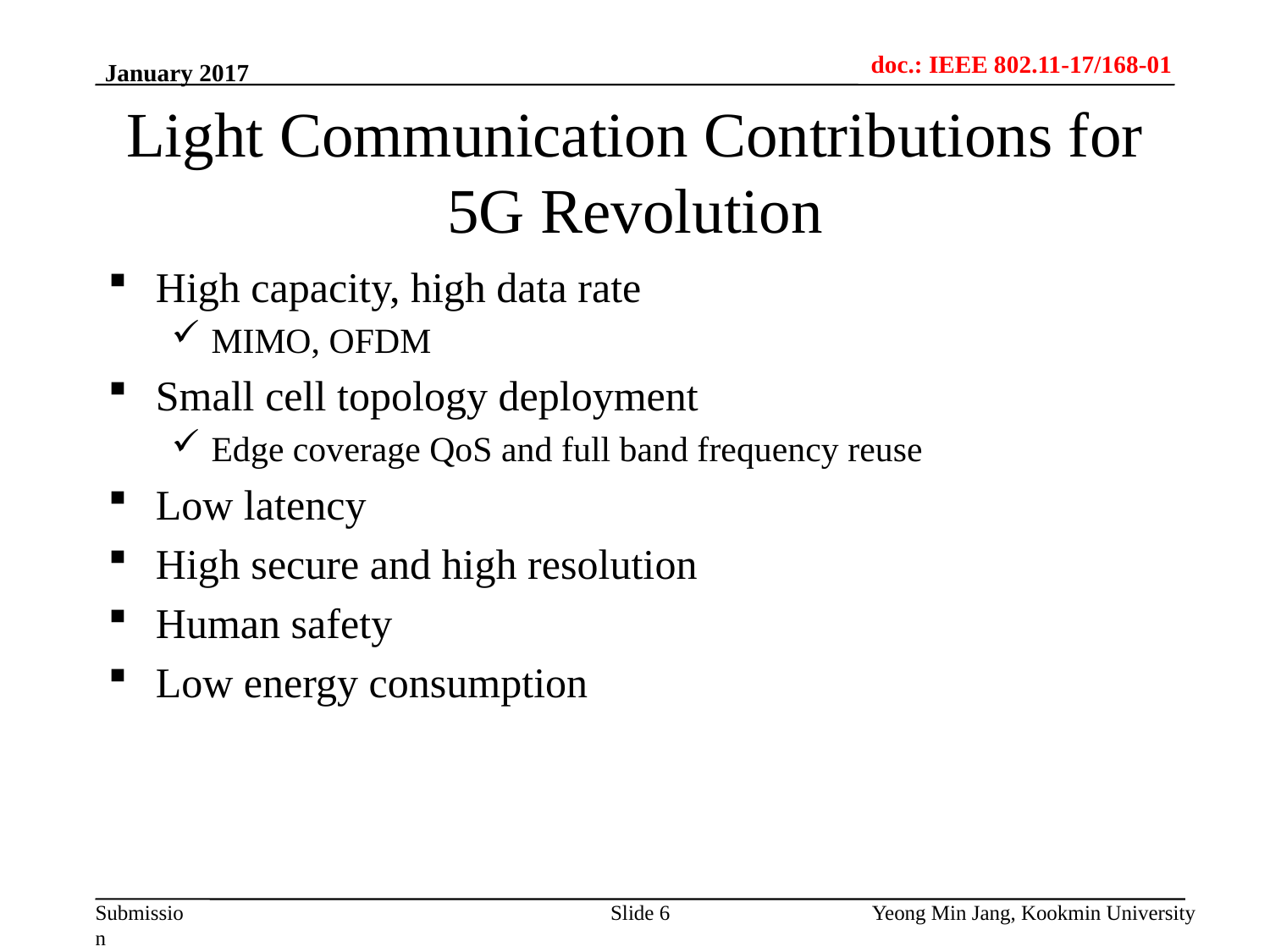

January 2017
# Light Communication Contributions for 5G Revolution
High capacity, high data rate
MIMO, OFDM
Small cell topology deployment
Edge coverage QoS and full band frequency reuse
Low latency
High secure and high resolution
Human safety
Low energy consumption

Slide 6
Yeong Min Jang, Kookmin University